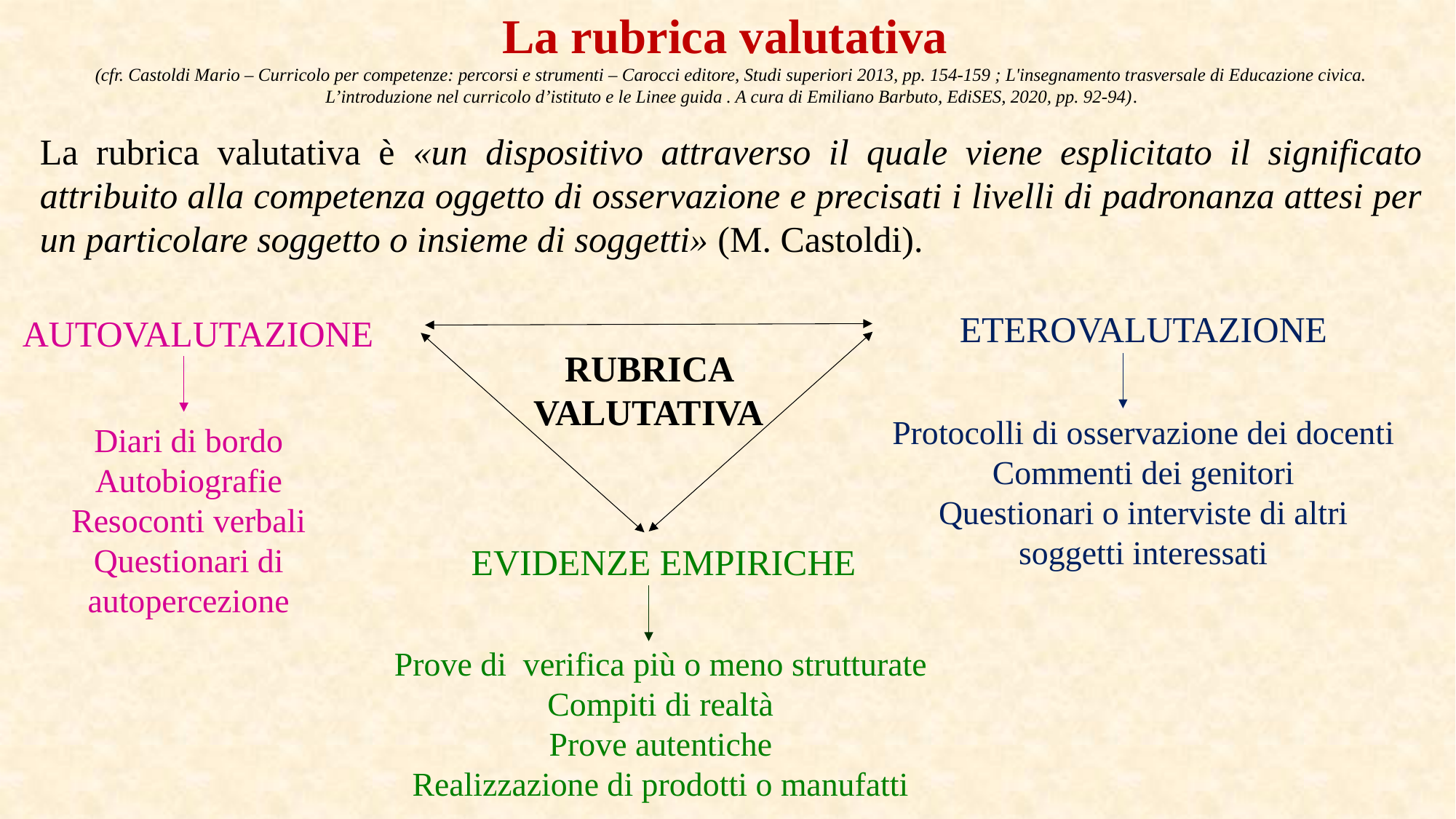

La rubrica valutativa
(cfr. Castoldi Mario – Curricolo per competenze: percorsi e strumenti – Carocci editore, Studi superiori 2013, pp. 154-159 ; L'insegnamento trasversale di Educazione civica. L’introduzione nel curricolo d’istituto e le Linee guida . A cura di Emiliano Barbuto, EdiSES, 2020, pp. 92-94).

La rubrica valutativa è «un dispositivo attraverso il quale viene esplicitato il significato attribuito alla competenza oggetto di osservazione e precisati i livelli di padronanza attesi per un particolare soggetto o insieme di soggetti» (M. Castoldi).

ETEROVALUTAZIONE
AUTOVALUTAZIONE
RUBRICA VALUTATIVA
Protocolli di osservazione dei docenti
Commenti dei genitori
Questionari o interviste di altri soggetti interessati
Diari di bordo
Autobiografie
Resoconti verbali
Questionari di autopercezione

EVIDENZE EMPIRICHE
Prove di  verifica più o meno strutturate
Compiti di realtà
Prove autentiche
Realizzazione di prodotti o manufatti